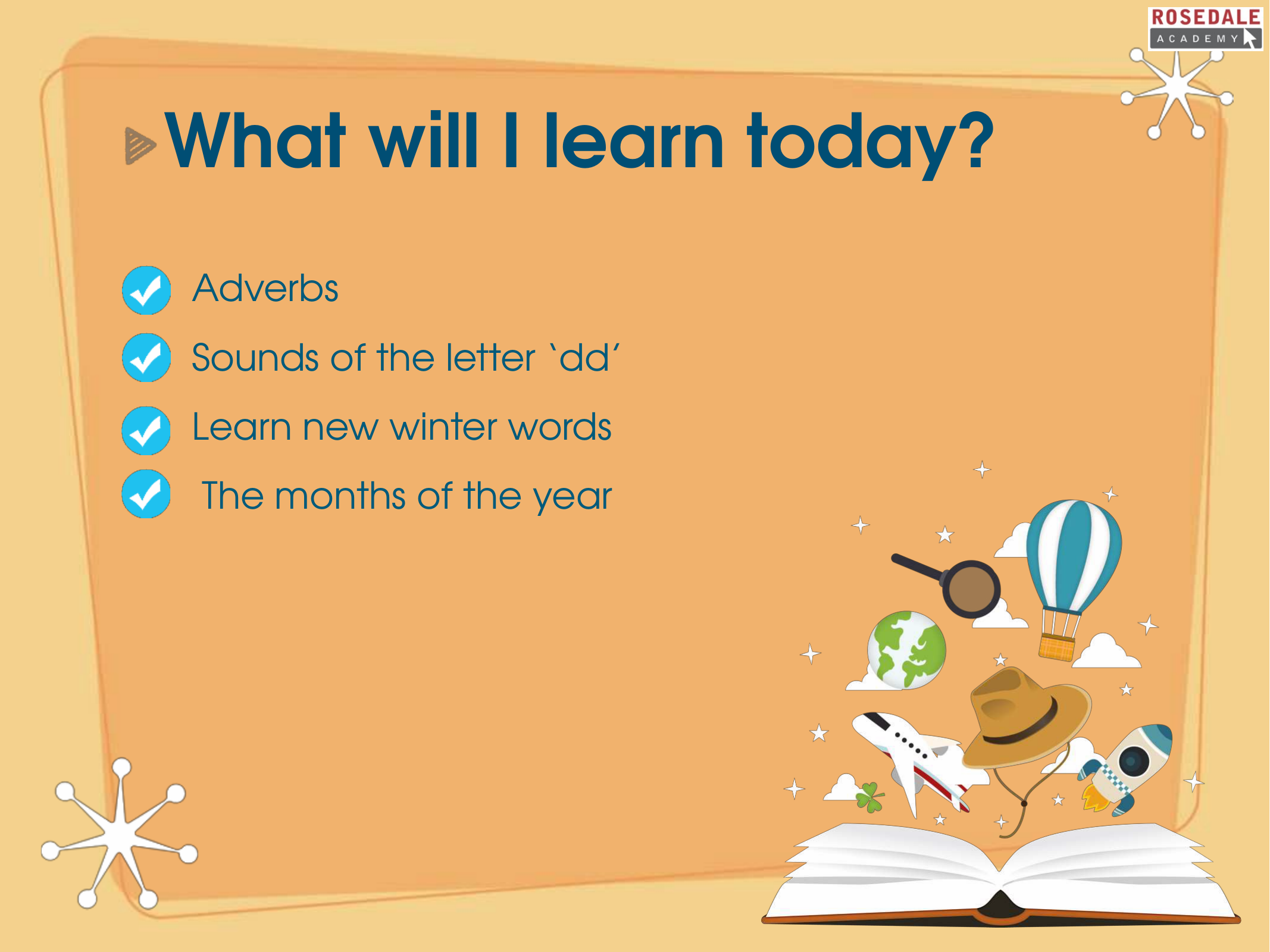

# What will I learn today?

Adverbs
Sounds of the letter ‘dd’
Learn new winter words  The months of the year